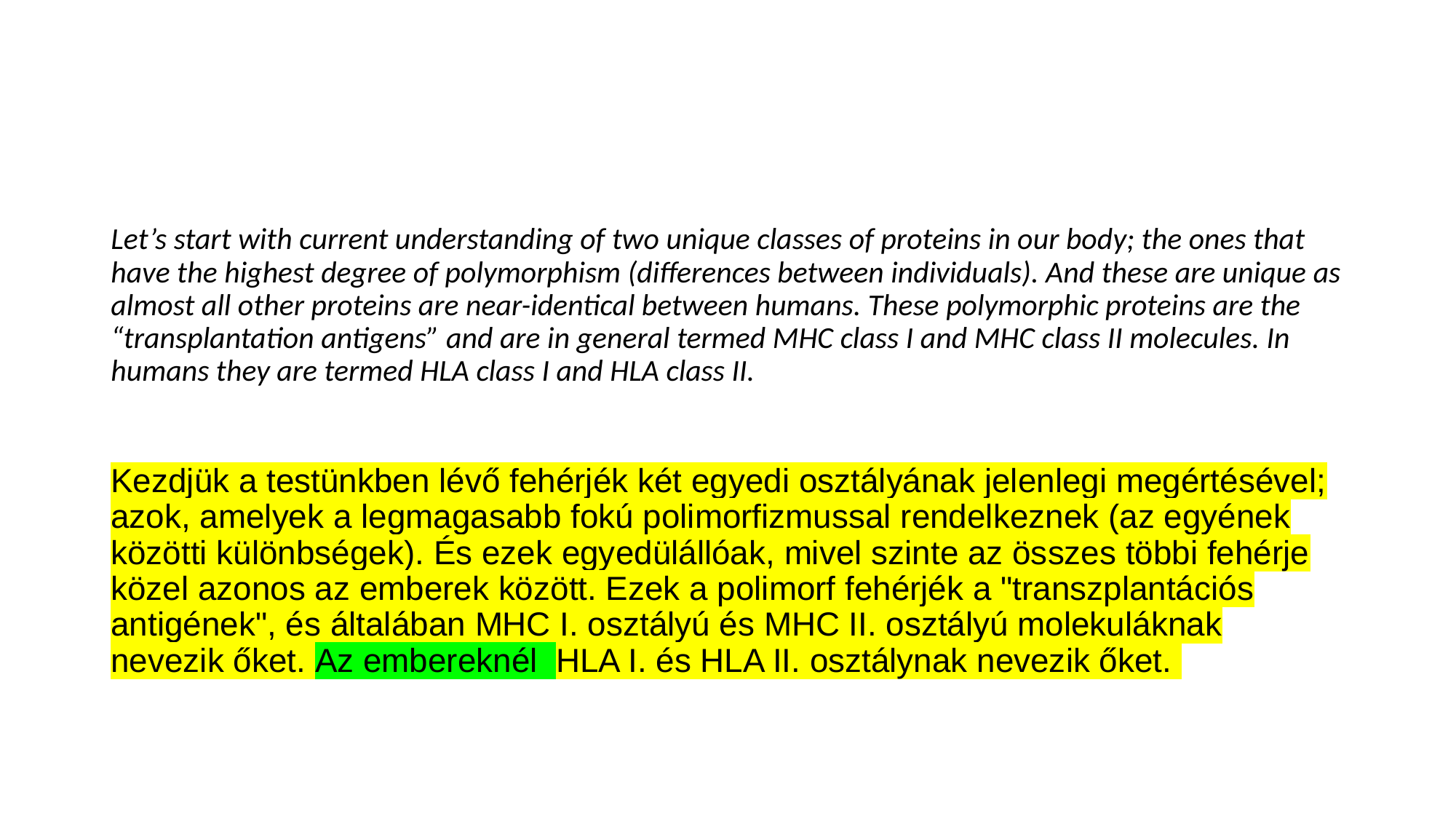

#
Let’s start with current understanding of two unique classes of proteins in our body; the ones that have the highest degree of polymorphism (differences between individuals). And these are unique as almost all other proteins are near-identical between humans. These polymorphic proteins are the “transplantation antigens” and are in general termed MHC class I and MHC class II molecules. In humans they are termed HLA class I and HLA class II.

Kezdjük a testünkben lévő fehérjék két egyedi osztályának jelenlegi megértésével; azok, amelyek a legmagasabb fokú polimorfizmussal rendelkeznek (az egyének közötti különbségek). És ezek egyedülállóak, mivel szinte az összes többi fehérje közel azonos az emberek között. Ezek a polimorf fehérjék a "transzplantációs antigének", és általában MHC I. osztályú és MHC II. osztályú molekuláknak nevezik őket. Az embereknél  HLA I. és HLA II. osztálynak nevezik őket.